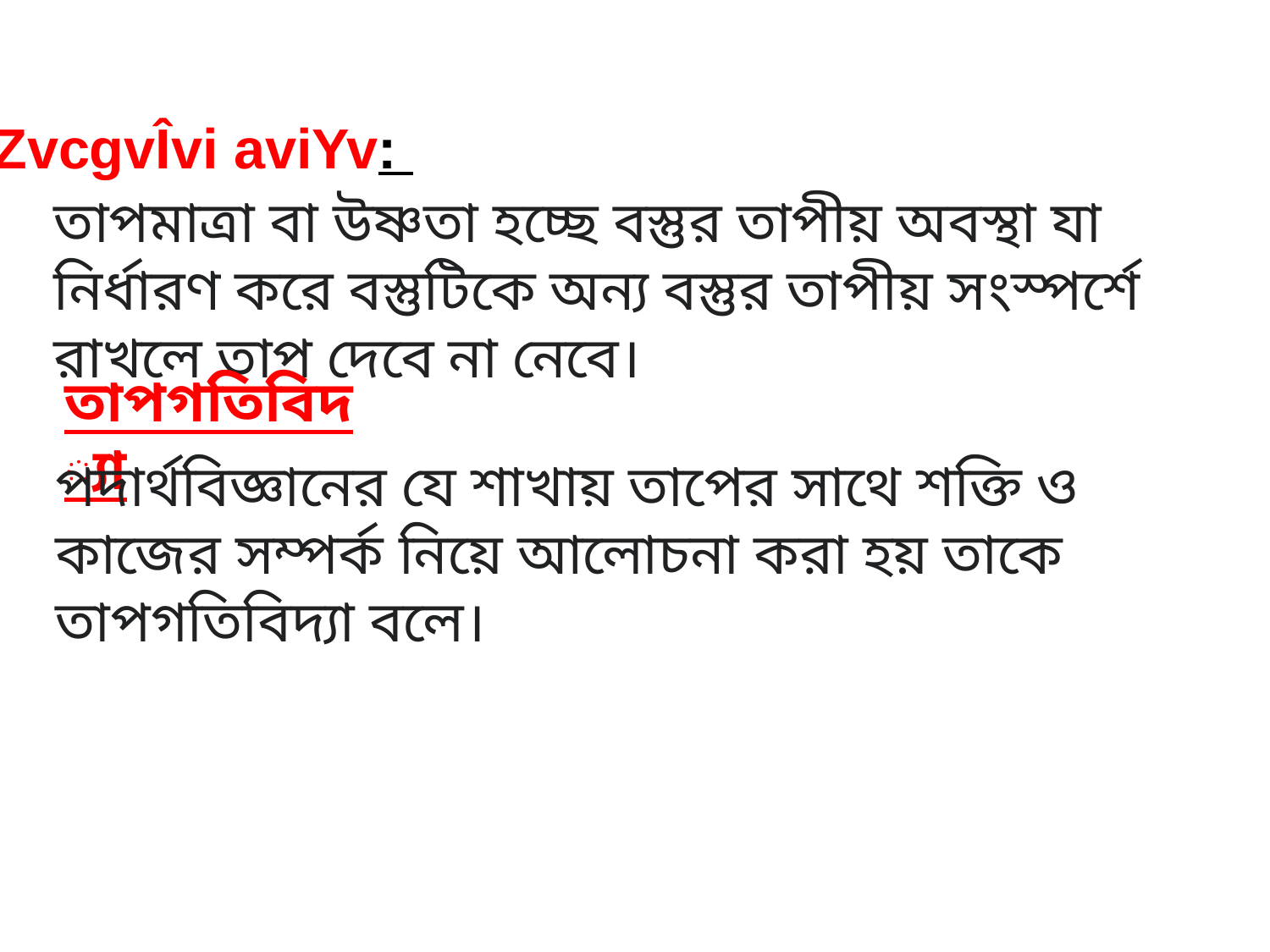

ZvcgvÎvi aviYv:
তাপমাত্রা বা উষ্ণতা হচ্ছে বস্তুর তাপীয় অবস্থা যা নির্ধারণ করে বস্তুটিকে অন্য বস্তুর তাপীয় সংস্পর্শে রাখলে তাপ দেবে না নেবে।
তাপগতিবিদ্যা
পদার্থবিজ্ঞানের যে শাখায় তাপের সাথে শক্তি ও কাজের সম্পর্ক নিয়ে আলোচনা করা হয় তাকে তাপগতিবিদ্যা বলে।